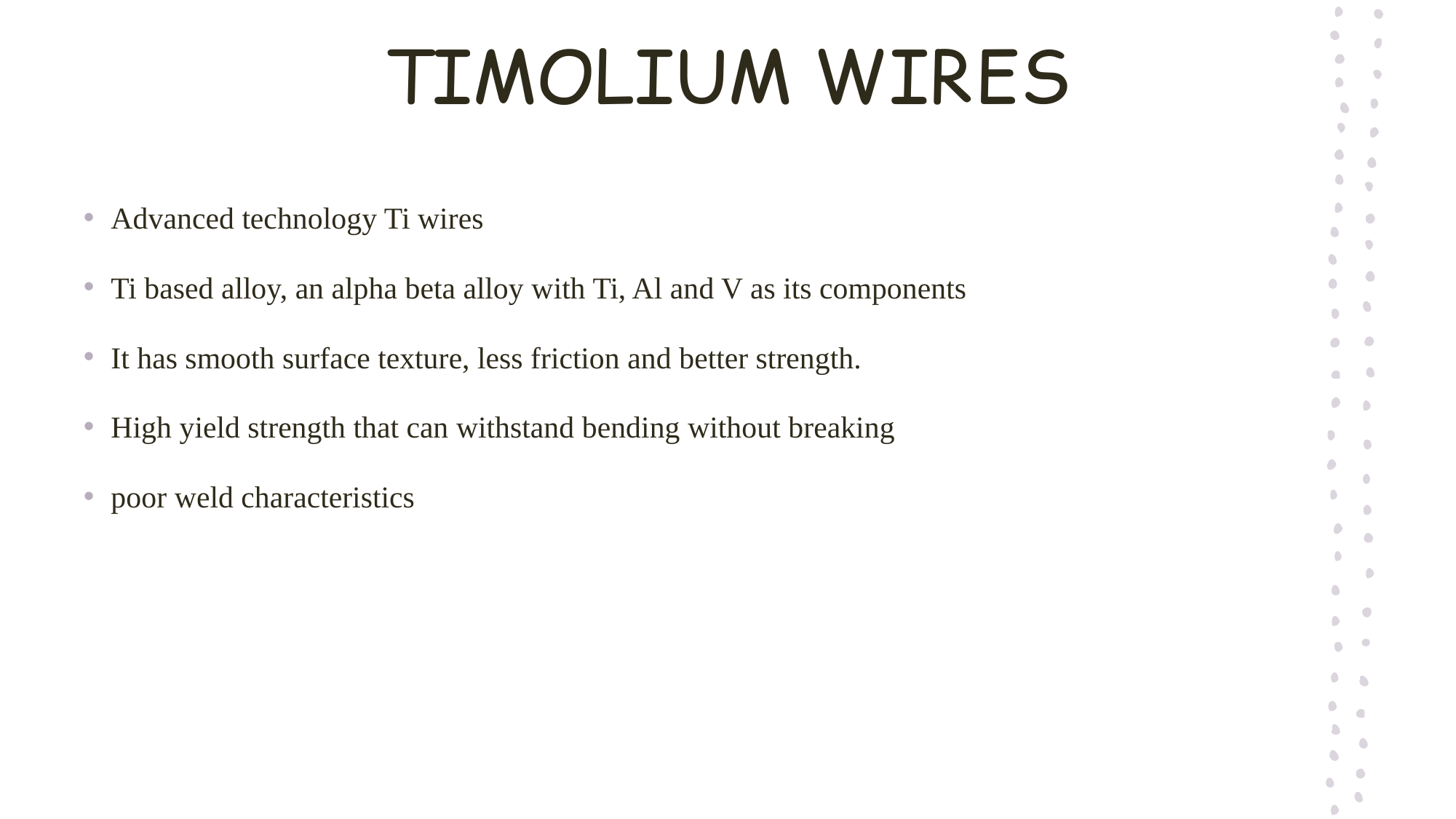

# TIMOLIUM WIRES
Advanced technology Ti wires
Ti based alloy, an alpha beta alloy with Ti, Al and V as its components
It has smooth surface texture, less friction and better strength.
High yield strength that can withstand bending without breaking
poor weld characteristics